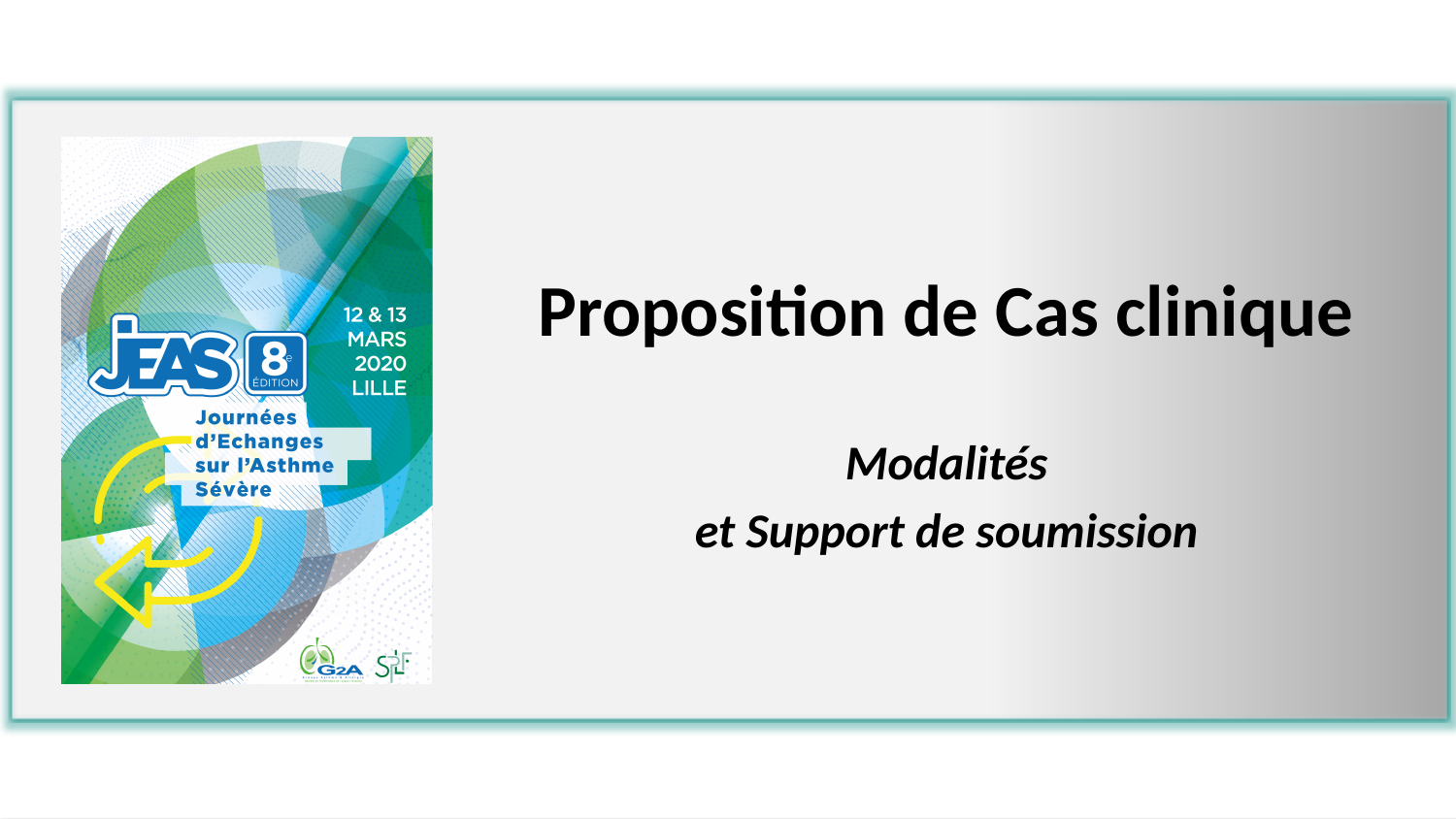

# Proposition de Cas clinique
Modalités
et Support de soumission